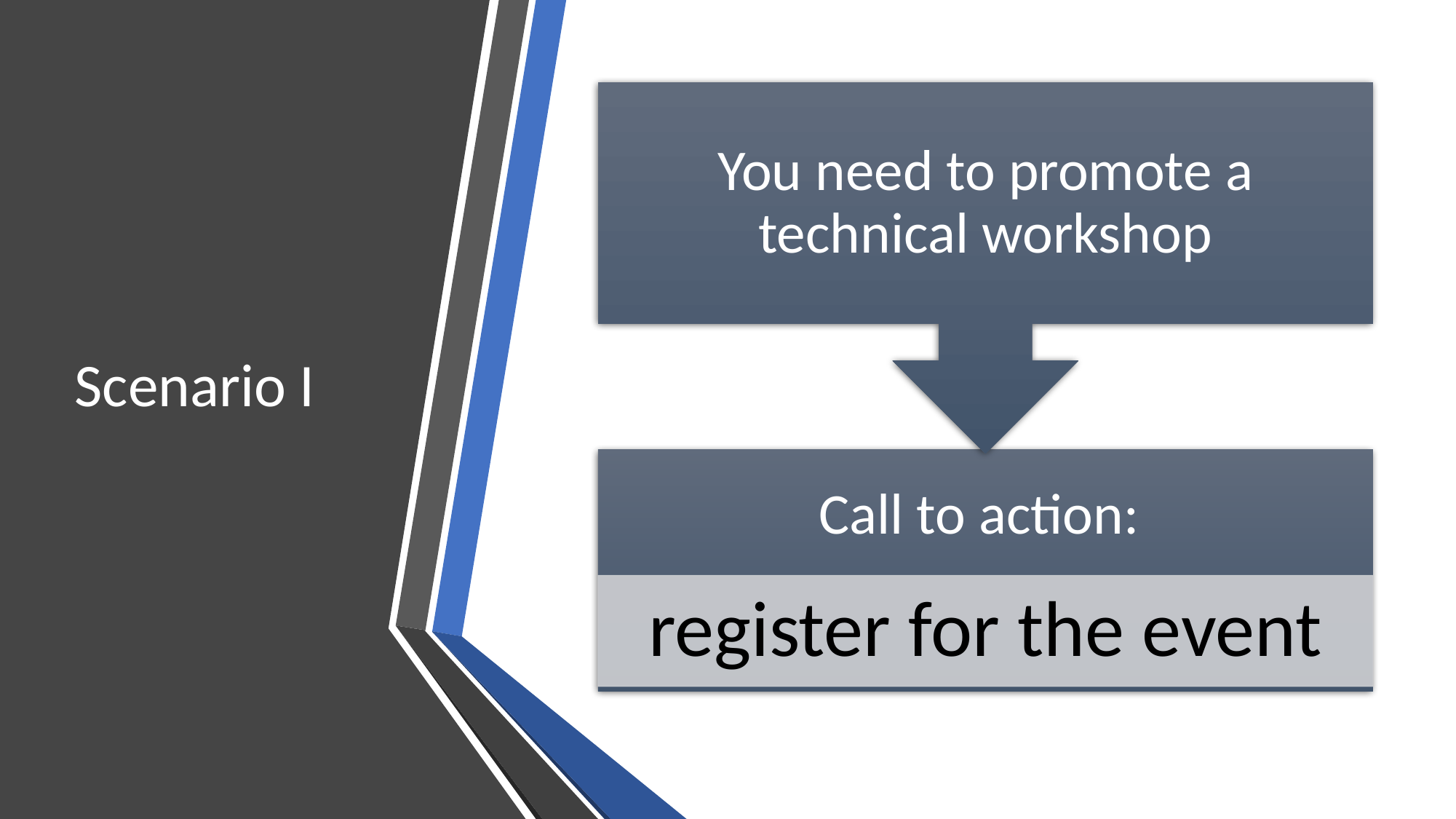

# Scenario I
Call to action:
register for the event
You need to promote a technical workshop